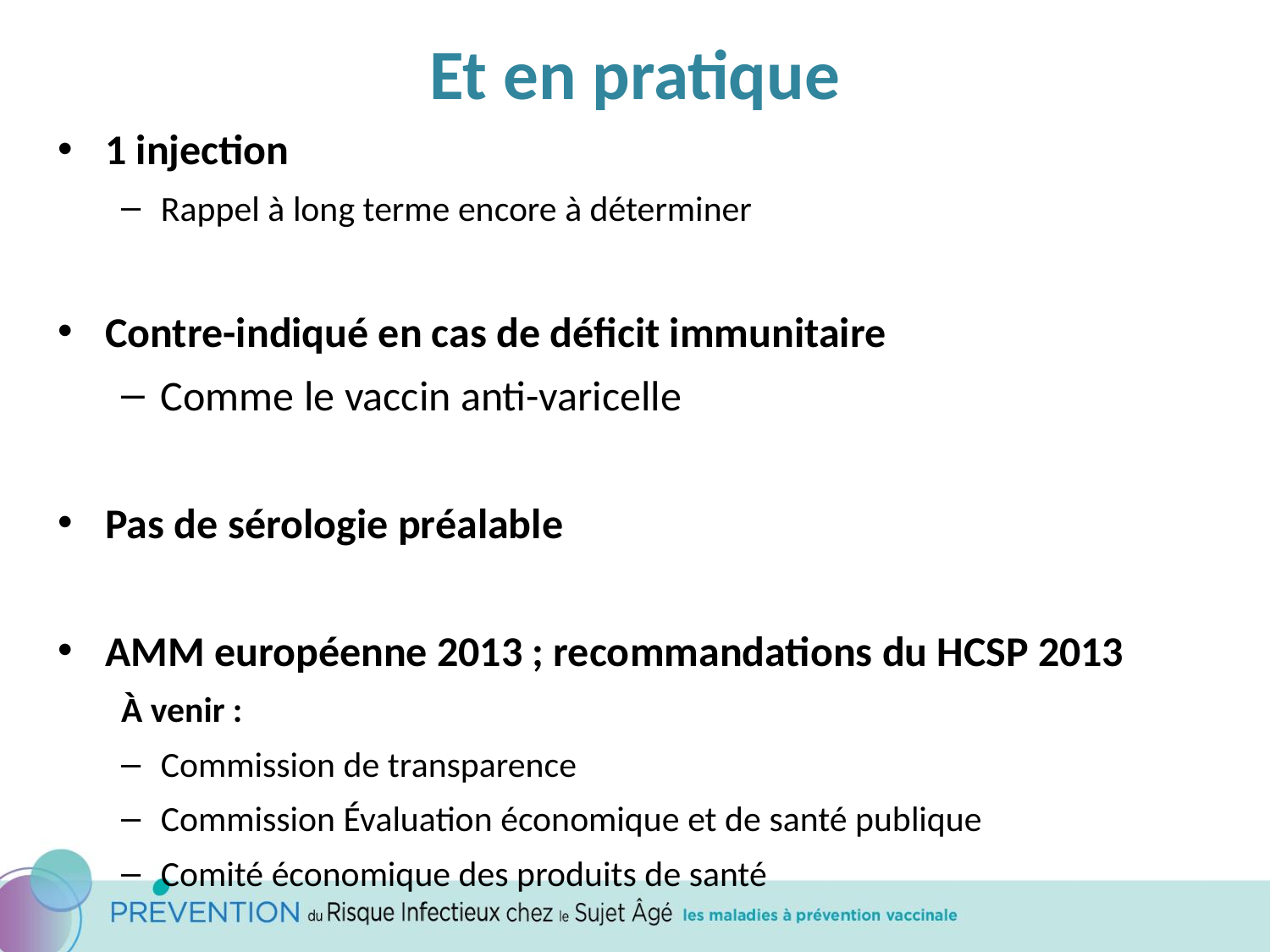

# Et en pratique
1 injection
Rappel à long terme encore à déterminer

Contre-indiqué en cas de déficit immunitaire
Comme le vaccin anti-varicelle

Pas de sérologie préalable

AMM européenne 2013 ; recommandations du HCSP 2013
À venir :
Commission de transparence
Commission Évaluation économique et de santé publique
Comité économique des produits de santé